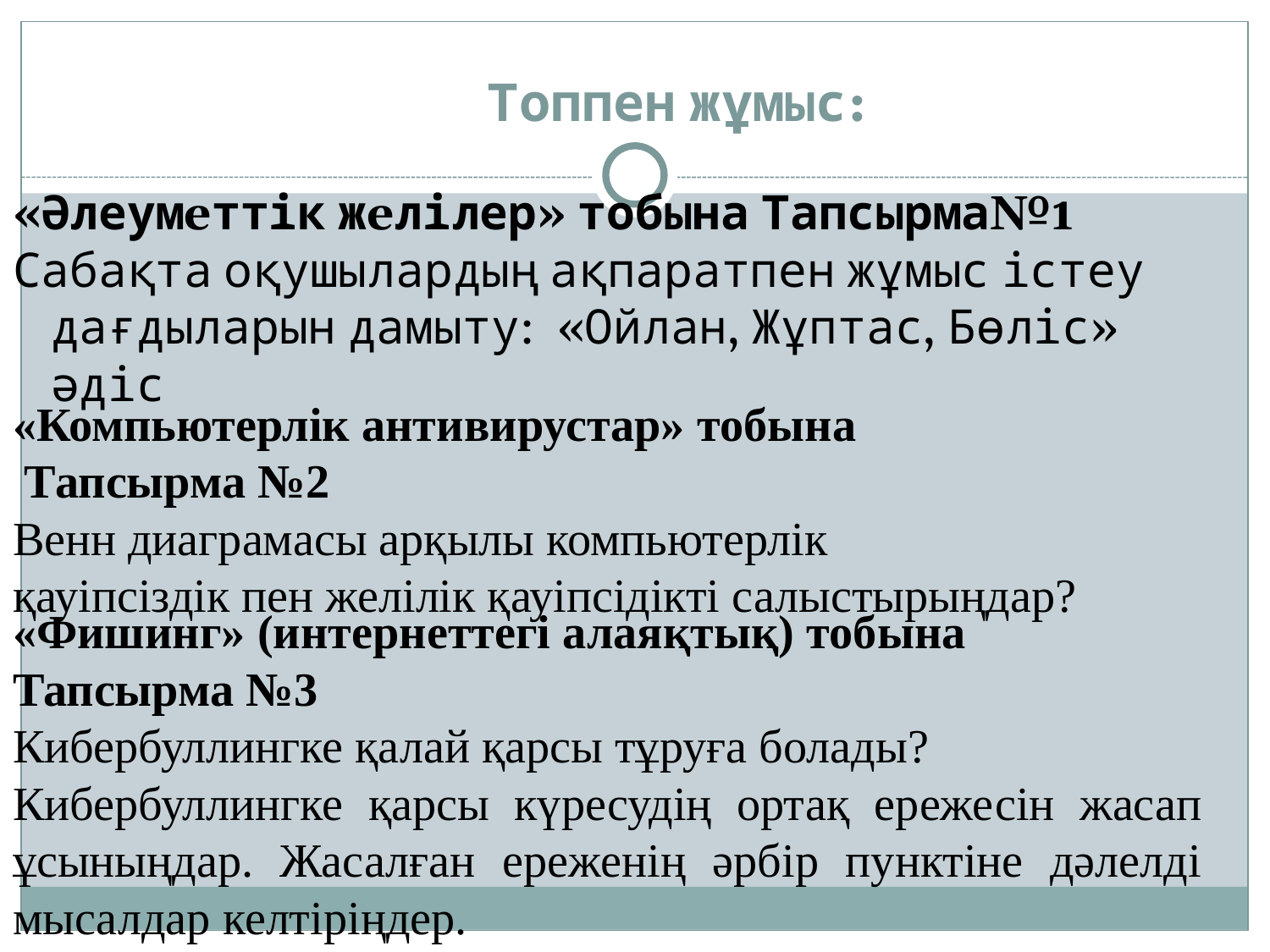

# Топпен жұмыс:
«Әлеумeттік жeлілер» тобына Тапсырма№1
Сабақта оқушылардың ақпаратпен жұмыс істеу дағдыларын дамыту:  «Ойлан, Жұптас, Бөліс»  әдіс
«Компьютерлік антивирустар» тобына
 Тапсырма №2
Венн диаграмасы арқылы компьютерлік
қауіпсіздік пен желілік қауіпсідікті салыстырыңдар?
«Фишинг» (интернеттегі алаяқтық) тобына
Тапсырма №3
Кибербуллингке қалай қарсы тұруға болады?
Кибербуллингке қарсы күресудің ортақ ережесін жасап ұсыныңдар. Жасалған ереженің әрбір пунктіне дәлелді мысалдар келтіріңдер.